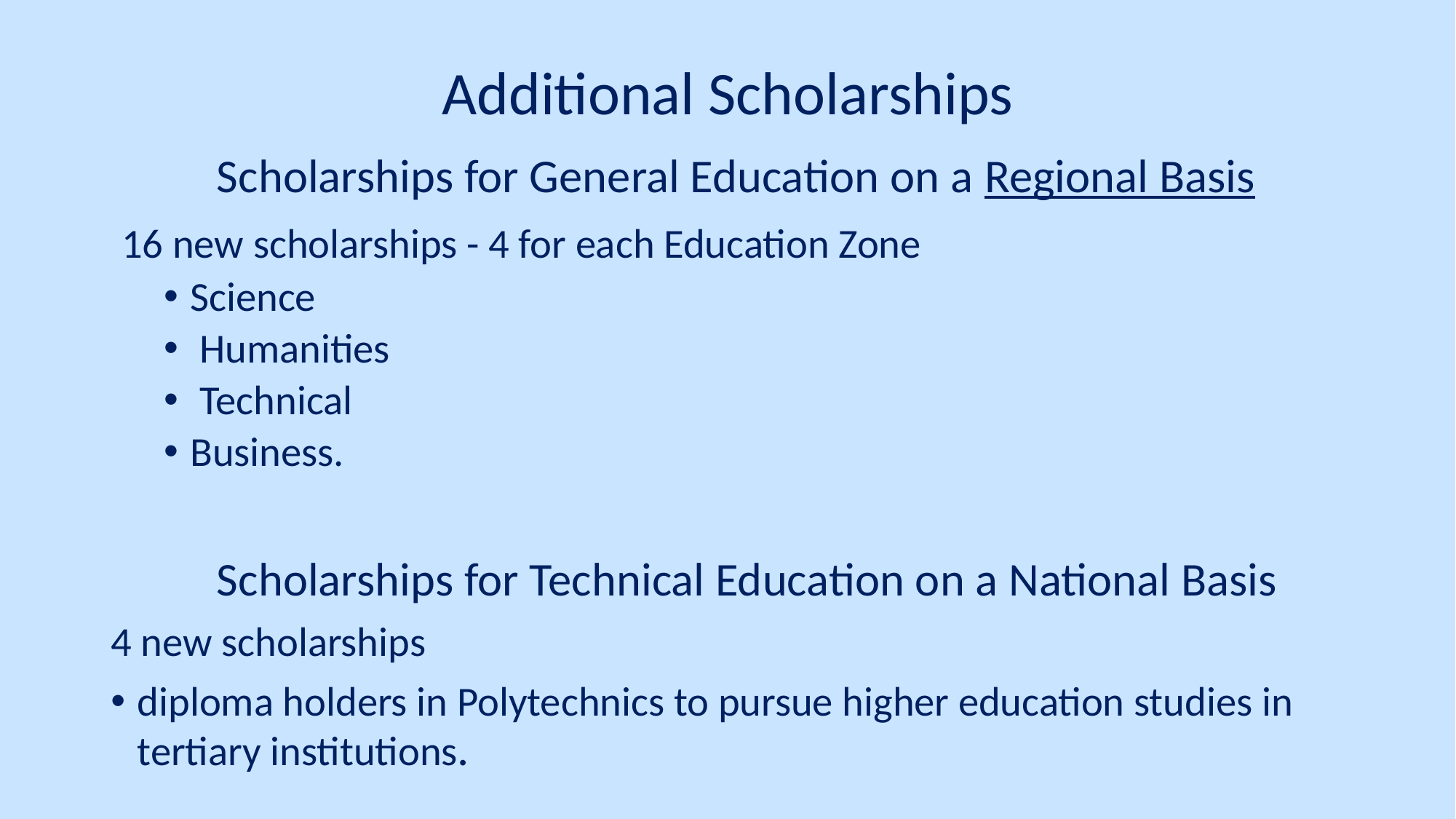

# Additional Scholarships
	Scholarships for General Education on a Regional Basis
 16 new scholarships - 4 for each Education Zone
Science
 Humanities
 Technical
Business.

	Scholarships for Technical Education on a National Basis
4 new scholarships
diploma holders in Polytechnics to pursue higher education studies in tertiary institutions.